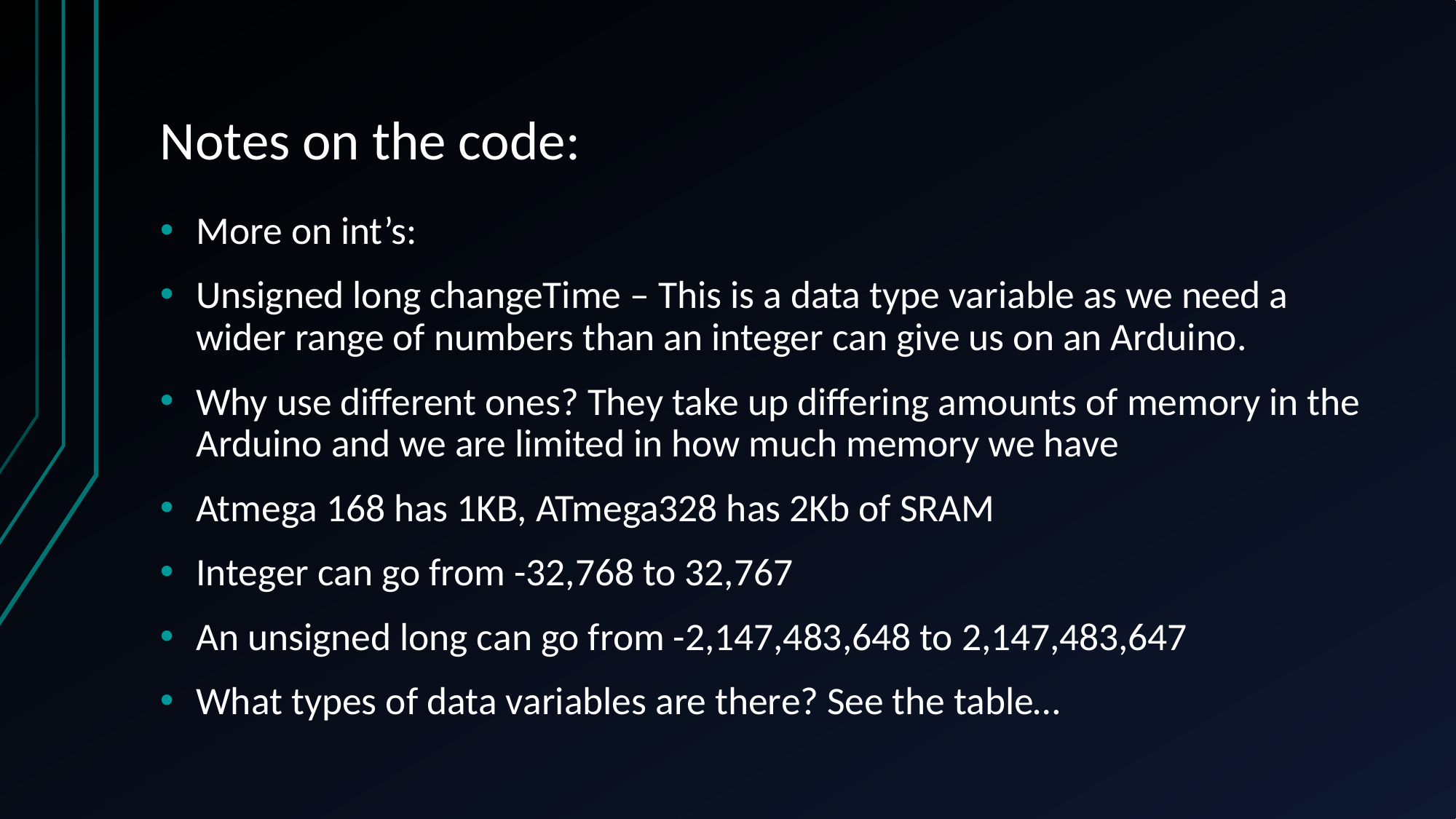

# Notes on the code:
More on int’s:
Unsigned long changeTime – This is a data type variable as we need a wider range of numbers than an integer can give us on an Arduino.
Why use different ones? They take up differing amounts of memory in the Arduino and we are limited in how much memory we have
Atmega 168 has 1KB, ATmega328 has 2Kb of SRAM
Integer can go from -32,768 to 32,767
An unsigned long can go from -2,147,483,648 to 2,147,483,647
What types of data variables are there? See the table…